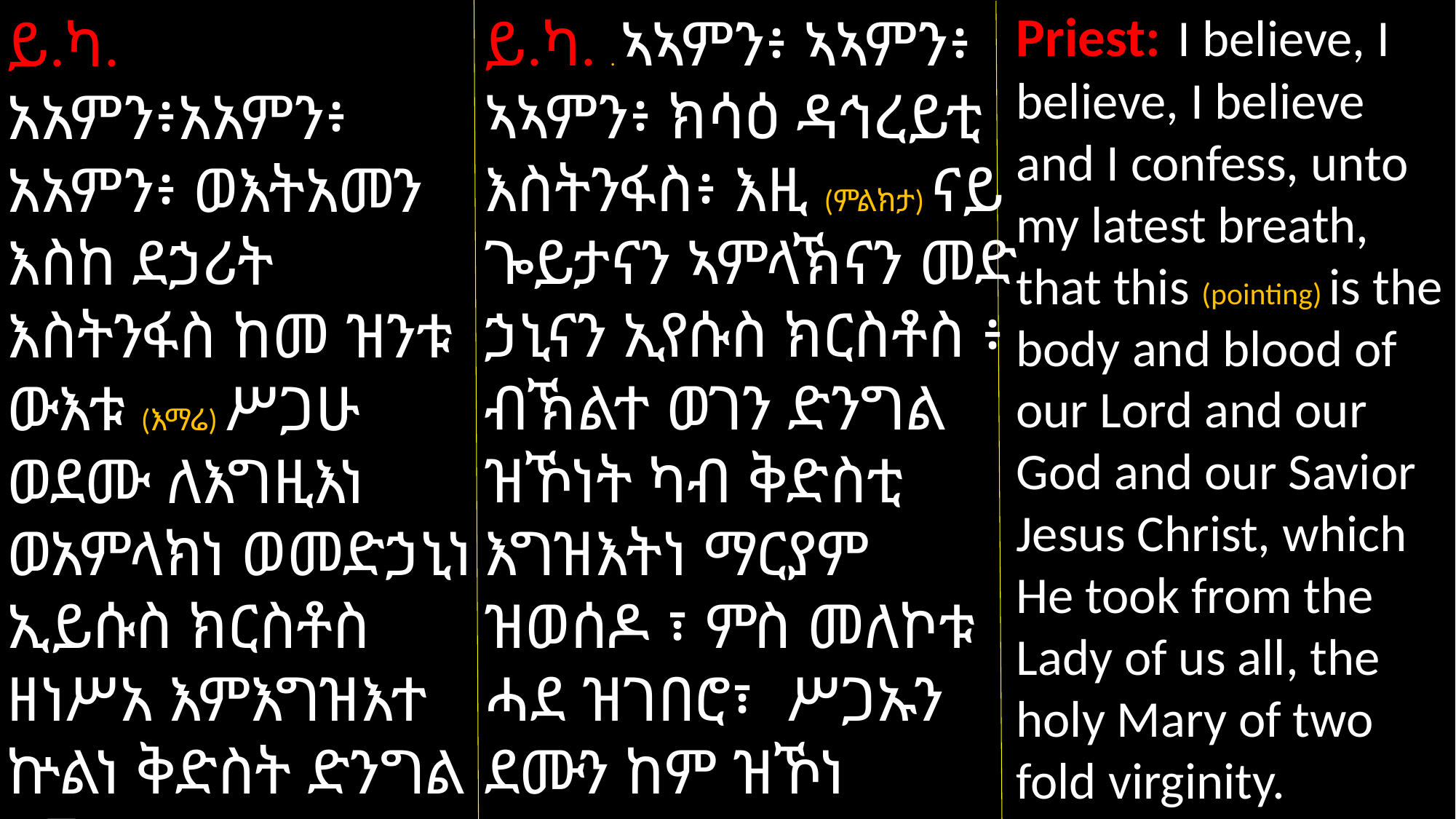

ይ.ካ. . ኣኣምን፥ ኣኣምን፥ ኣኣምን፥ ክሳዕ ዳኅረይቲ እስትንፋስ፥ እዚ (ምልክታ) ናይ ጐይታናን ኣምላኽናን መድ
ኃኒናን ኢየሱስ ክርስቶስ ፥ ብኽልተ ወገን ድንግል ዝኾነት ካብ ቅድስቲ እግዝእትነ ማርያም
ዝወሰዶ ፣ ምስ መለኮቱ
ሓደ ዝገበሮ፣  ሥጋኡን ደሙን ከም ዝኾነ እእመን።
Priest:  I believe, I believe, I believe and I confess, unto my latest breath, that this (pointing) is the body and blood of our Lord and our God and our Savior Jesus Christ, which He took from the Lady of us all, the holy Mary of two fold virginity.
ይ.ካ.  አአምን፥አአምን፥ አአምን፥ ወእትአመን እስከ ደኃሪት እስትንፋስ ከመ ዝንቱ ውእቱ (እማሬ) ሥጋሁ ወደሙ ለእግዚእነ ወአምላክነ ወመድኃኒነ ኢይሱስ ክርስቶስ ዘነሥአ እምእግዝእተ ኵልነ ቅድስት ድንግል በ፪ ማርያም።